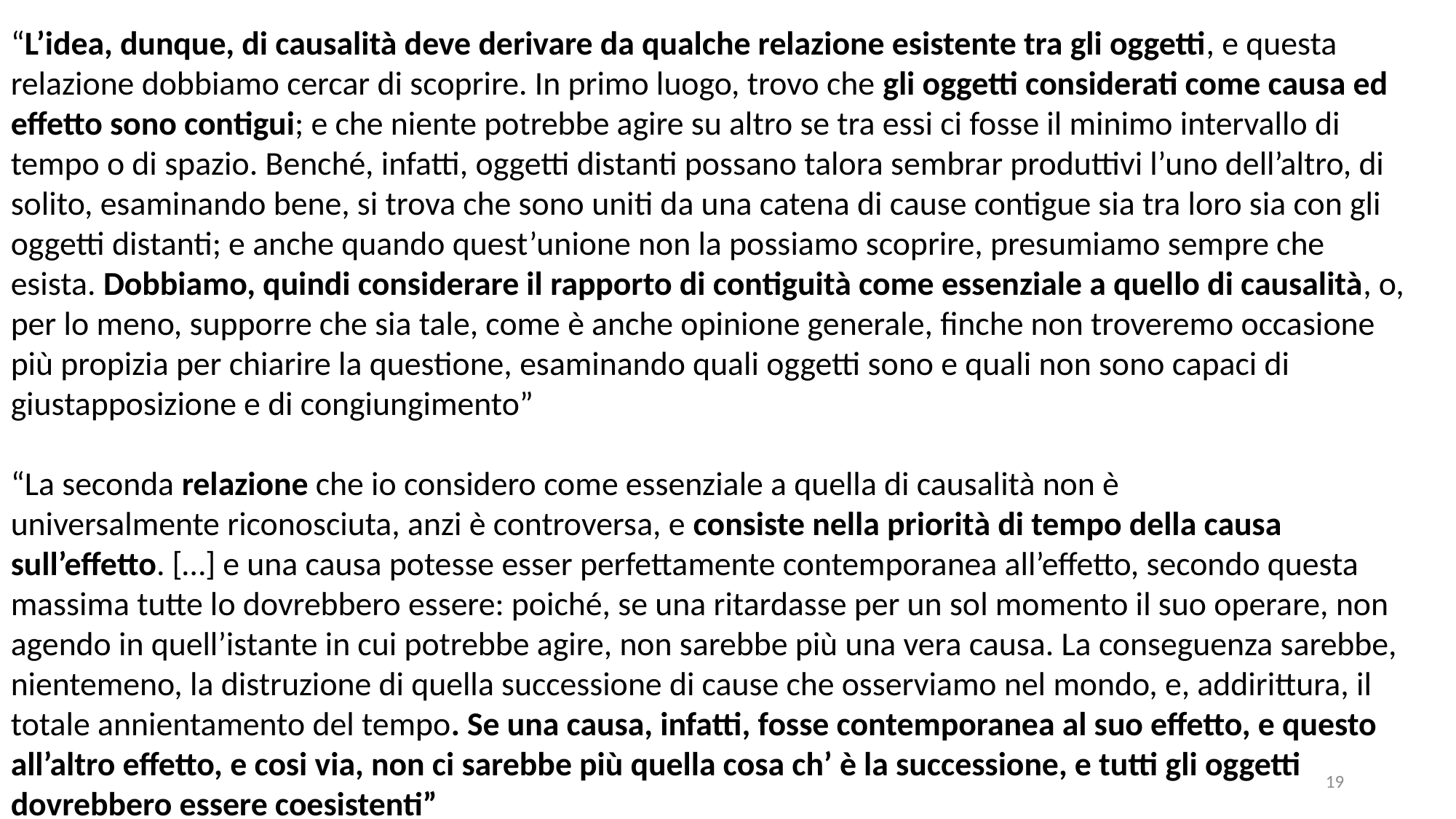

“L’idea, dunque, di causalità deve derivare da qualche relazione esistente tra gli oggetti, e questa relazione dobbiamo cercar di scoprire. In primo luogo, trovo che gli oggetti considerati come causa ed effetto sono contigui; e che niente potrebbe agire su altro se tra essi ci fosse il minimo intervallo di tempo o di spazio. Benché, infatti, oggetti distanti possano talora sembrar produttivi l’uno dell’altro, di solito, esaminando bene, si trova che sono uniti da una catena di cause contigue sia tra loro sia con gli oggetti distanti; e anche quando quest’unione non la possiamo scoprire, presumiamo sempre che esista. Dobbiamo, quindi considerare il rapporto di contiguità come essenziale a quello di causalità, o, per lo meno, supporre che sia tale, come è anche opinione generale, finche non troveremo occasione più propizia per chiarire la questione, esaminando quali oggetti sono e quali non sono capaci di giustapposizione e di congiungimento”

“La seconda relazione che io considero come essenziale a quella di causalità non è
universalmente riconosciuta, anzi è controversa, e consiste nella priorità di tempo della causa
sull’effetto. […] e una causa potesse esser perfettamente contemporanea all’effetto, secondo questa massima tutte lo dovrebbero essere: poiché, se una ritardasse per un sol momento il suo operare, non agendo in quell’istante in cui potrebbe agire, non sarebbe più una vera causa. La conseguenza sarebbe, nientemeno, la distruzione di quella successione di cause che osserviamo nel mondo, e, addirittura, il totale annientamento del tempo. Se una causa, infatti, fosse contemporanea al suo effetto, e questo all’altro effetto, e cosi via, non ci sarebbe più quella cosa ch’ è la successione, e tutti gli oggetti dovrebbero essere coesistenti”
19